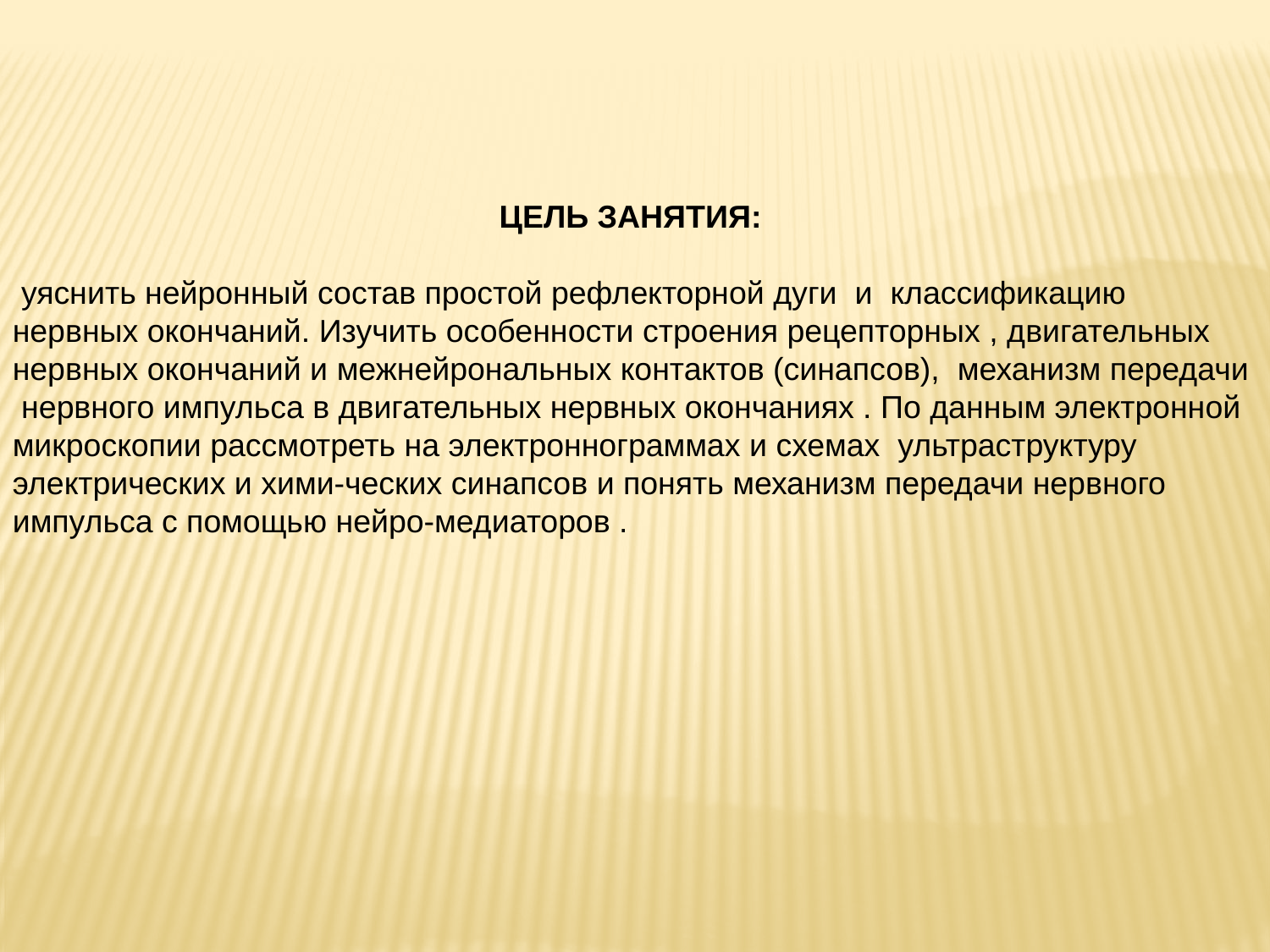

ЦЕЛЬ ЗАНЯТИЯ:

 уяснить нейронный состав простой рефлекторной дуги  и  классификацию нервных окончаний. Изучить особенности строения рецепторных , двигательных нервных окончаний и межнейрональных контактов (синапсов),  механизм передачи  нервного импульса в двигательных нервных окончаниях . По данным электронной микроскопии рассмотреть на электроннограммах и схемах  ультраструктуру электрических и хими-ческих синапсов и понять механизм передачи нервного импульса с помощью нейро-медиаторов .